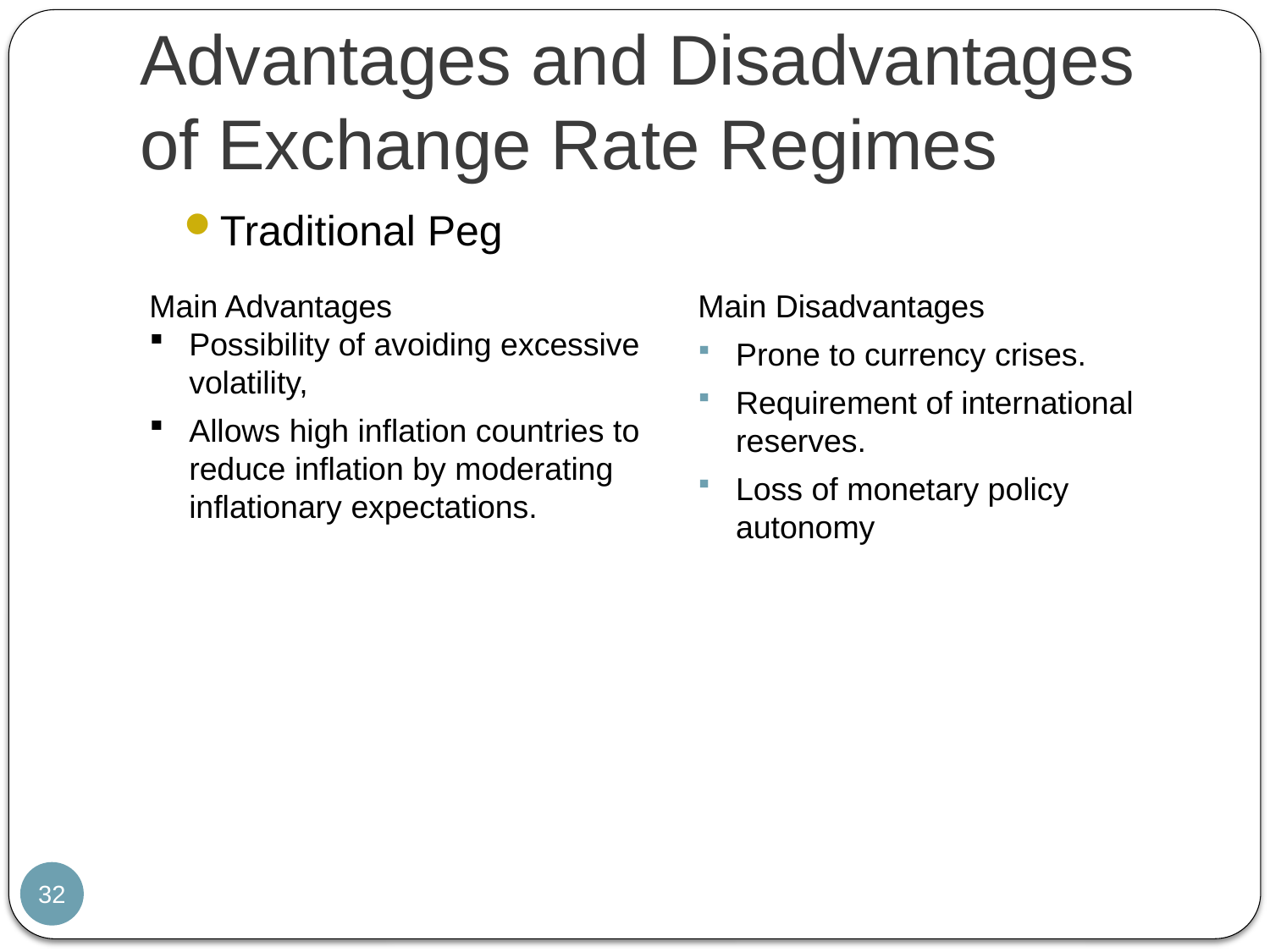

# Advantages and Disadvantages of Exchange Rate Regimes
Traditional Peg
Main Advantages
Possibility of avoiding excessive volatility,
Allows high inflation countries to reduce inflation by moderating inflationary expectations.

Main Disadvantages
Prone to currency crises.
Requirement of international reserves.
Loss of monetary policy autonomy
32